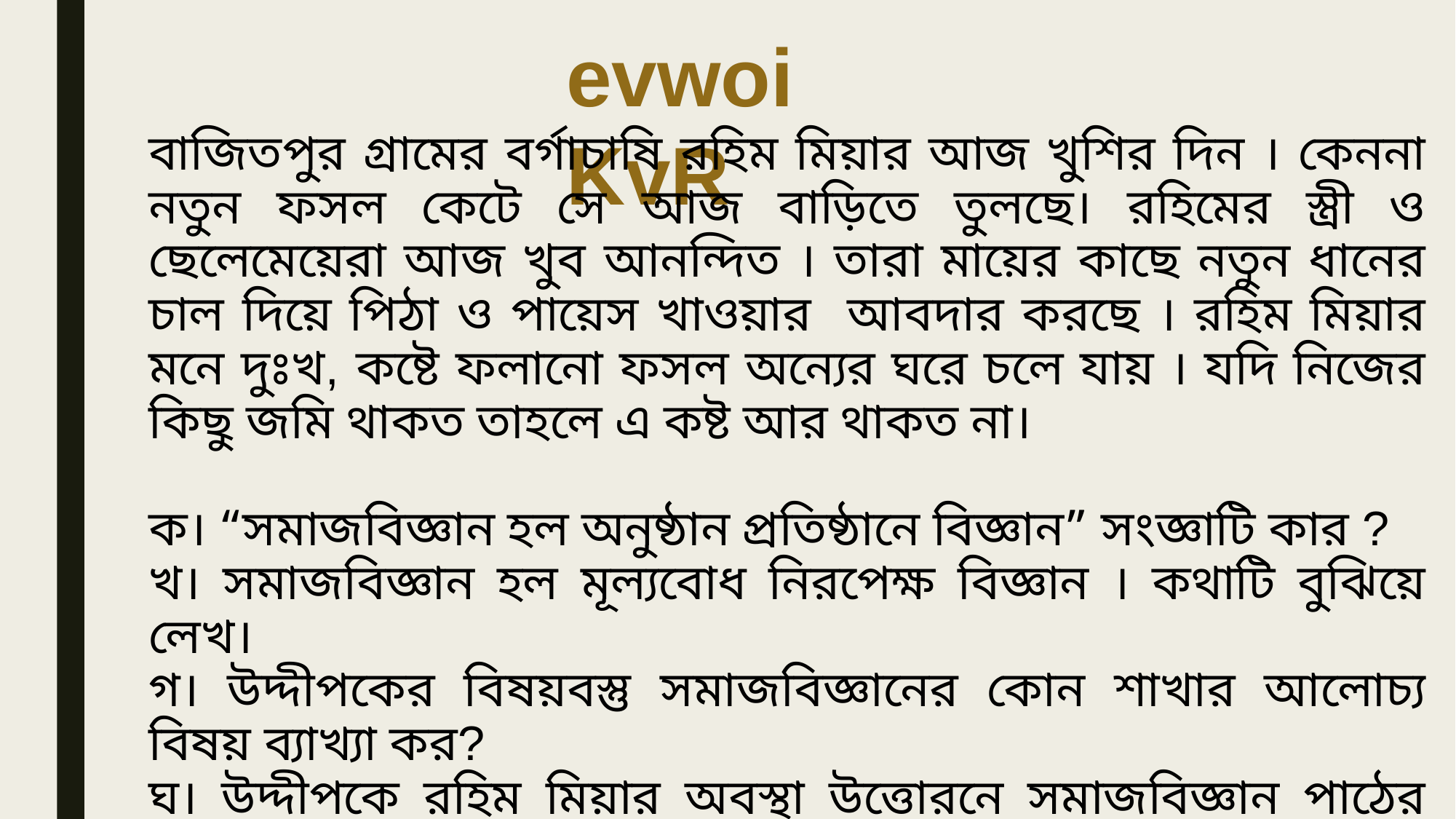

evwoi KvR
বাজিতপুর গ্রামের বর্গাচাষি রহিম মিয়ার আজ খুশির দিন । কেননা নতুন ফসল কেটে সে আজ বাড়িতে তুলছে। রহিমের স্ত্রী ও ছেলেমেয়েরা আজ খুব আনন্দিত । তারা মায়ের কাছে নতুন ধানের চাল দিয়ে পিঠা ও পায়েস খাওয়ার  আবদার করছে । রহিম মিয়ার মনে দুঃখ, কষ্টে ফলানো ফসল অন্যের ঘরে চলে যায় । যদি নিজের কিছু জমি থাকত তাহলে এ কষ্ট আর থাকত না।

ক। “সমাজবিজ্ঞান হল অনুষ্ঠান প্রতিষ্ঠানে বিজ্ঞান” সংজ্ঞাটি কার ?
খ। সমাজবিজ্ঞান হল মূল্যবোধ নিরপেক্ষ বিজ্ঞান । কথাটি বুঝিয়ে লেখ।
গ। উদ্দীপকের বিষয়বস্তু সমাজবিজ্ঞানের কোন শাখার আলোচ্য বিষয় ব্যাখ্যা কর?
ঘ। উদ্দীপকে রহিম মিয়ার অবস্থা উত্তোরনে সমাজবিজ্ঞান পাঠের প্রয়োজনীয়তা বিশ্লেষণ কর।